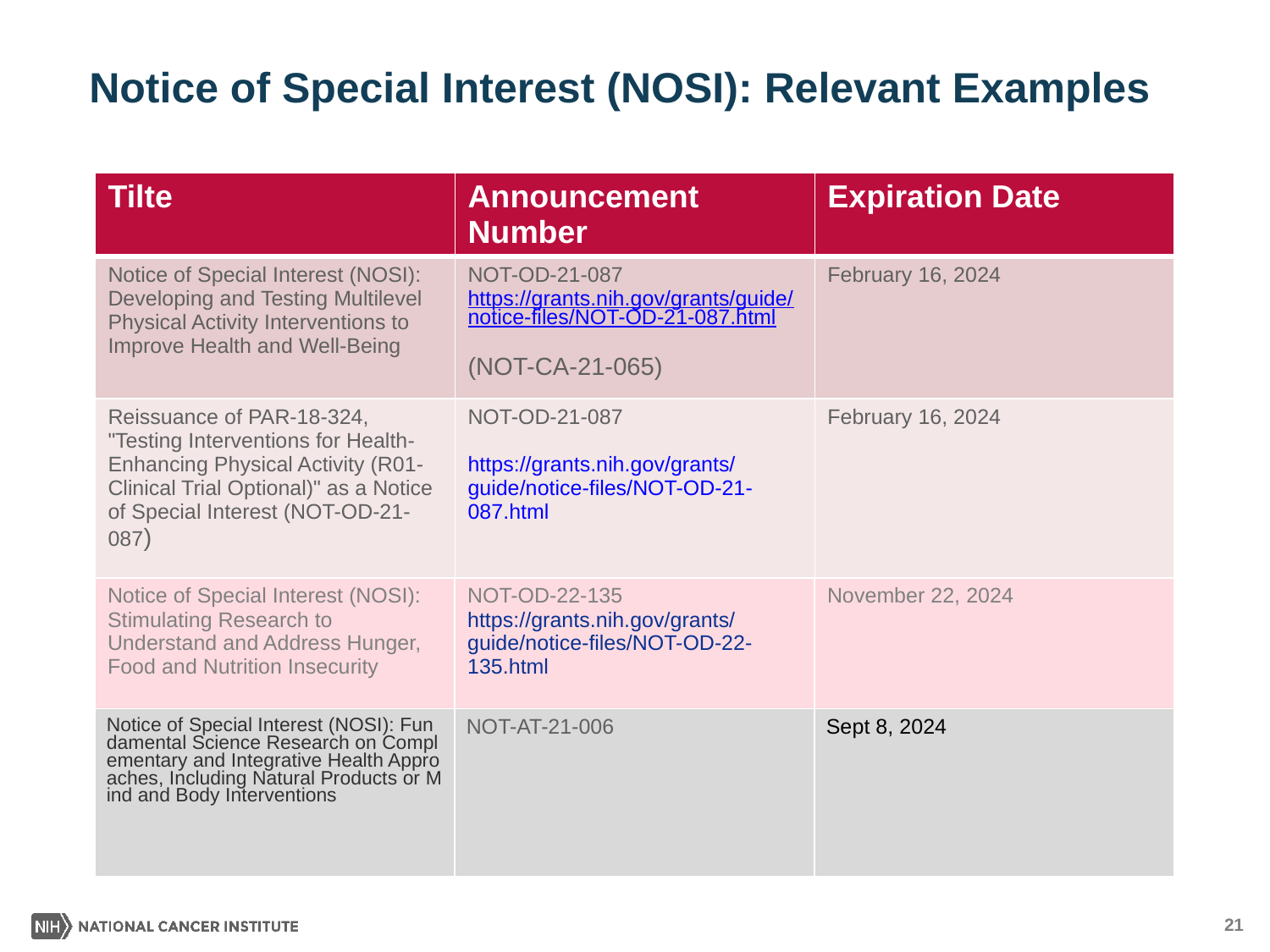

# Notice of Special Interest (NOSI): Relevant Examples
| Tilte | Announcement Number | Expiration Date |
| --- | --- | --- |
| Notice of Special Interest (NOSI): Developing and Testing Multilevel Physical Activity Interventions to Improve Health and Well-Being | NOT-OD-21-087 https://grants.nih.gov/grants/guide/notice-files/NOT-OD-21-087.html (NOT-CA-21-065) | February 16, 2024 |
| Reissuance of PAR-18-324, "Testing Interventions for Health-Enhancing Physical Activity (R01-Clinical Trial Optional)" as a Notice of Special Interest (NOT-OD-21-087) | NOT-OD-21-087 https://grants.nih.gov/grants/guide/notice-files/NOT-OD-21-087.html | February 16, 2024 |
| Notice of Special Interest (NOSI): Stimulating Research to Understand and Address Hunger, Food and Nutrition Insecurity | NOT-OD-22-135 https://grants.nih.gov/grants/guide/notice-files/NOT-OD-22-135.html | November 22, 2024 |
| --- | --- | --- |
| Notice of Special Interest (NOSI): Fundamental Science Research on Complementary and Integrative Health Approaches, Including Natural Products or Mind and Body Interventions | NOT-AT-21-006 | Sept 8, 2024 |
| --- | --- | --- |